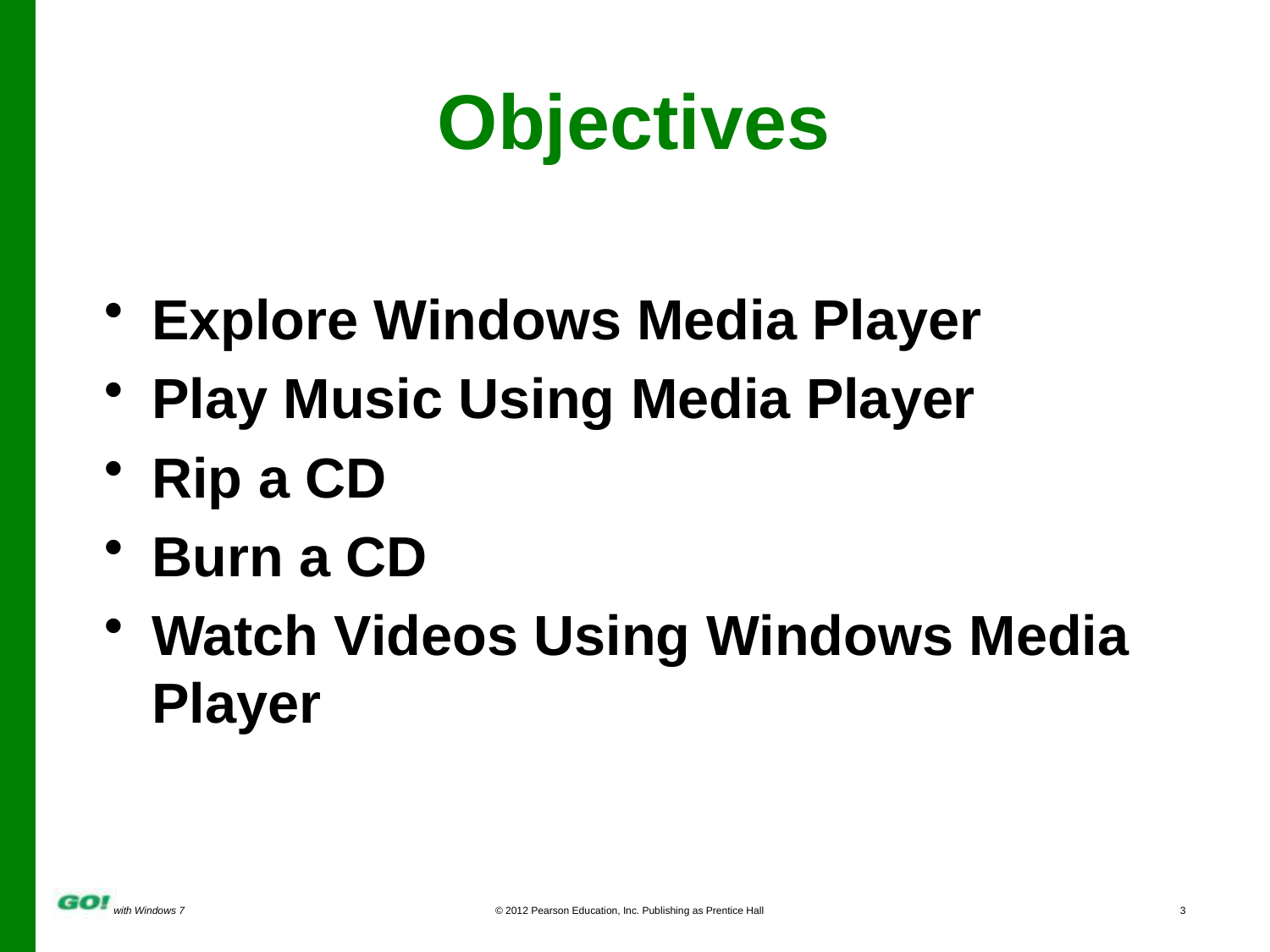

# Objectives
Explore Windows Media Player
Play Music Using Media Player
Rip a CD
Burn a CD
Watch Videos Using Windows Media Player